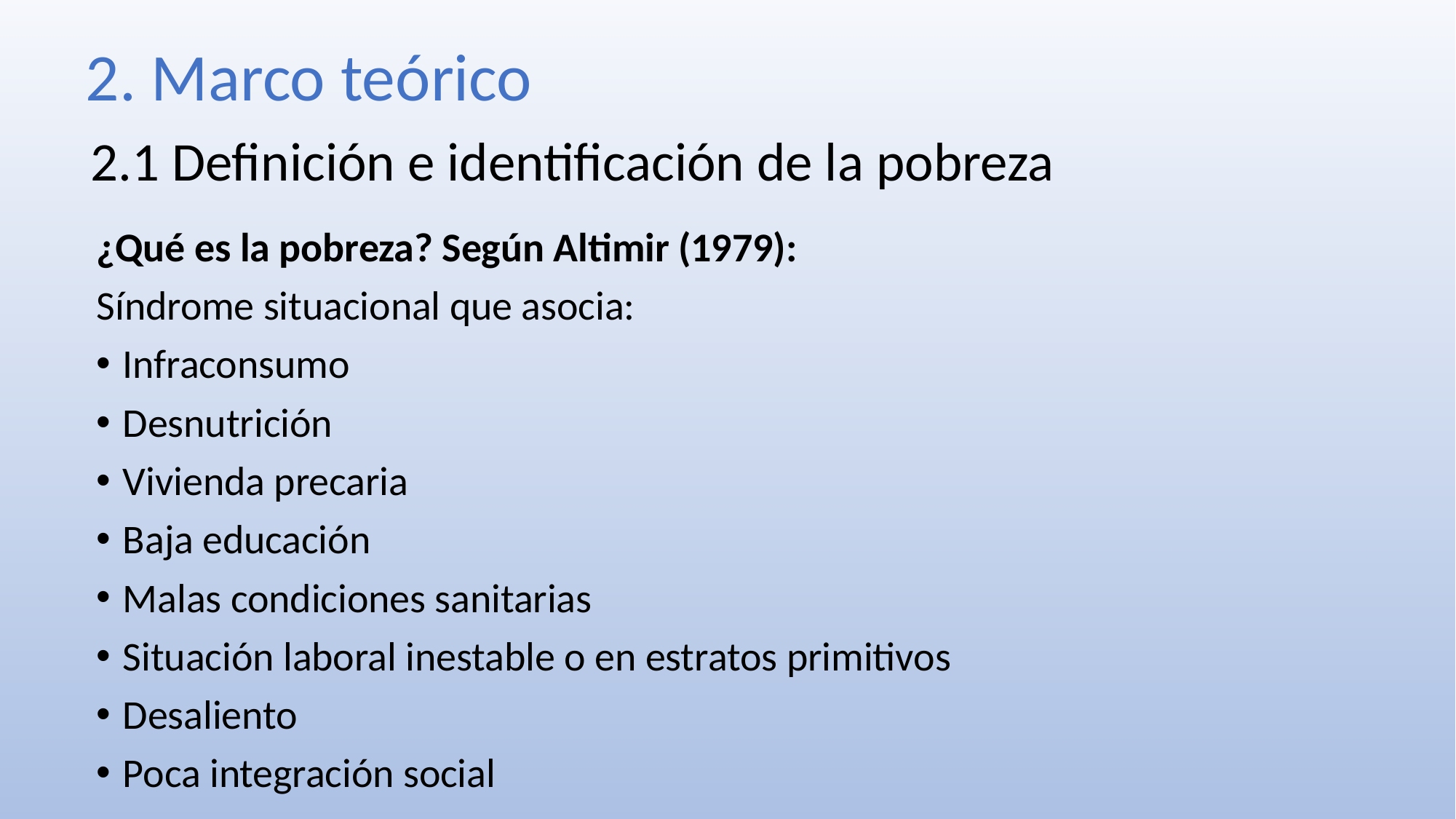

# 2. Marco teórico
2.1 Definición e identificación de la pobreza
¿Qué es la pobreza? Según Altimir (1979):
Síndrome situacional que asocia:
Infraconsumo
Desnutrición
Vivienda precaria
Baja educación
Malas condiciones sanitarias
Situación laboral inestable o en estratos primitivos
Desaliento
Poca integración social